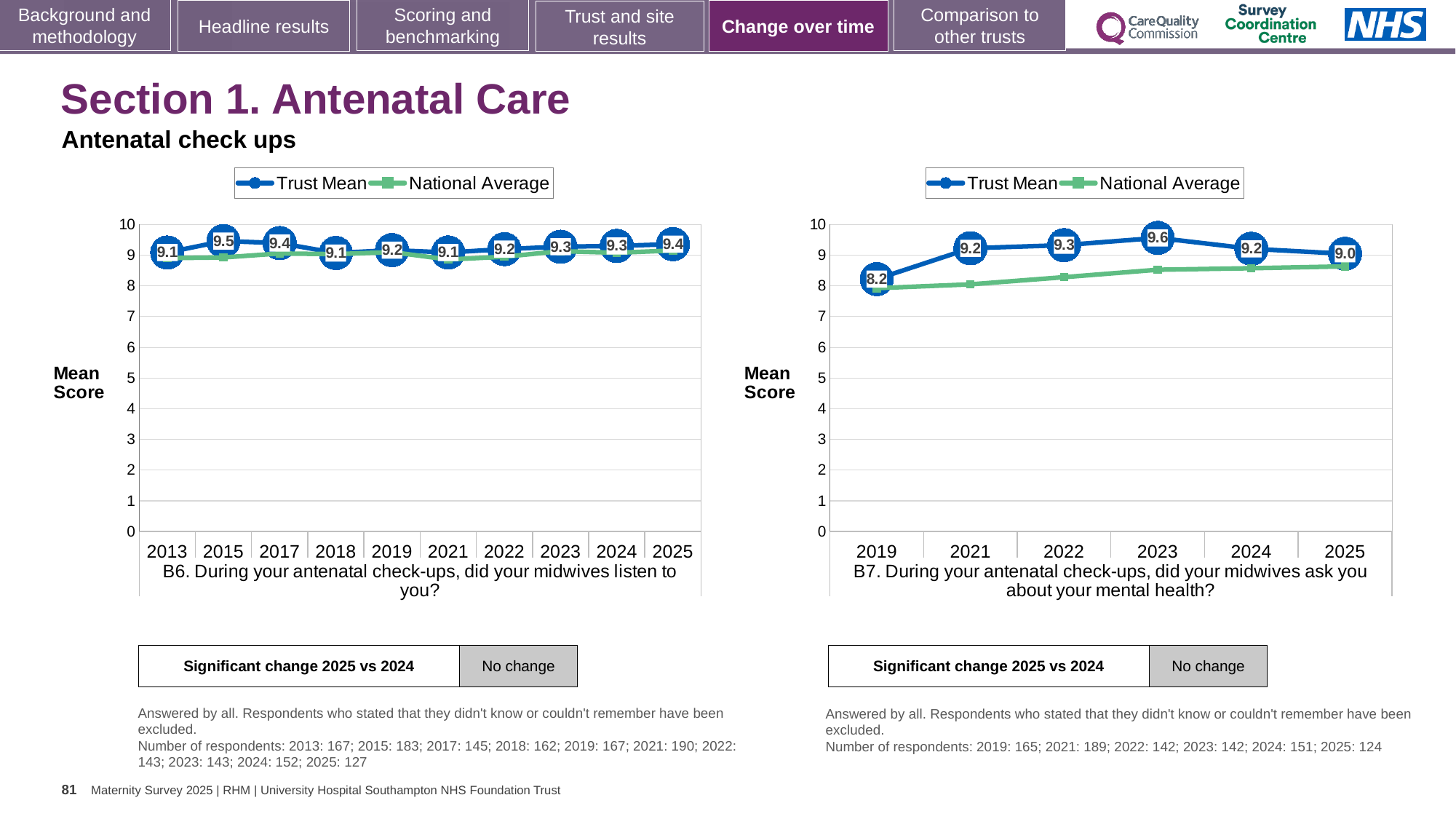

# Section 1. Antenatal Care
Antenatal check ups

### Chart

| Category | Trust Mean | National Average |
|---|---|---|
| 2013 | 9.085260631471824 | 8.902801936576772 |
| 2015 | 9.458402776469391 | 8.92484497911294 |
| 2017 | 9.392228628001432 | 9.052734871073152 |
| 2018 | 9.068754638284341 | 9.032405088324163 |
| 2019 | 9.163025036056855 | 9.097839628593407 |
| 2021 | 9.086158886602979 | 8.857213238461847 |
| 2022 | 9.195516295745605 | 8.947035466906678 |
| 2023 | 9.273766944522116 | 9.130909858102369 |
| 2024 | 9.29966010587945 | 9.075440304885204 |
| 2025 | 9.357497811244318 | 9.151026176494176 |

### Chart

| Category | Trust Mean | National Average |
|---|---|---|
| 2019 | 8.220569140766491 | 7.924643601426878 |
| 2021 | 9.223484316286914 | 8.048305481365063 |
| 2022 | 9.324250469116553 | 8.281842097983247 |
| 2023 | 9.560814666741747 | 8.524368097149862 |
| 2024 | 9.206285222803439 | 8.573580780811707 |
| 2025 | 9.043396165453768 | 8.633726128989599 |
| Significant change 2025 vs 2024 | No change |
| --- | --- |
| Significant change 2025 vs 2024 | No change |
| --- | --- |
Answered by all. Respondents who stated that they didn't know or couldn't remember have been excluded.
Number of respondents: 2013: 167; 2015: 183; 2017: 145; 2018: 162; 2019: 167; 2021: 190; 2022: 143; 2023: 143; 2024: 152; 2025: 127
Answered by all. Respondents who stated that they didn't know or couldn't remember have been excluded.
Number of respondents: 2019: 165; 2021: 189; 2022: 142; 2023: 142; 2024: 151; 2025: 124
81